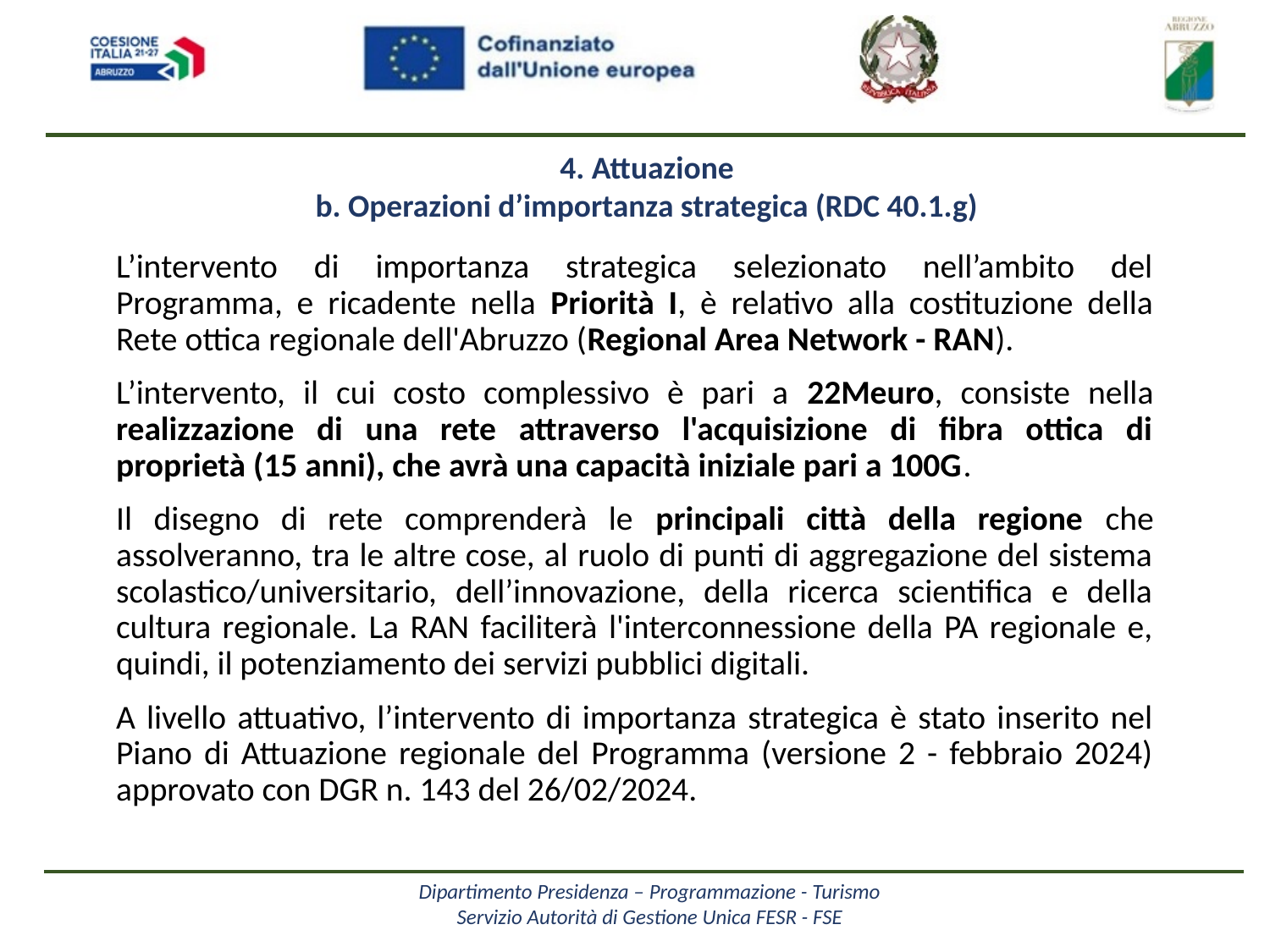

4. Attuazione
b. Operazioni d’importanza strategica (RDC 40.1.g)
L’intervento di importanza strategica selezionato nell’ambito del Programma, e ricadente nella Priorità I, è relativo alla costituzione della Rete ottica regionale dell'Abruzzo (Regional Area Network - RAN).
L’intervento, il cui costo complessivo è pari a 22Meuro, consiste nella realizzazione di una rete attraverso l'acquisizione di fibra ottica di proprietà (15 anni), che avrà una capacità iniziale pari a 100G.
Il disegno di rete comprenderà le principali città della regione che assolveranno, tra le altre cose, al ruolo di punti di aggregazione del sistema scolastico/universitario, dell’innovazione, della ricerca scientifica e della cultura regionale. La RAN faciliterà l'interconnessione della PA regionale e, quindi, il potenziamento dei servizi pubblici digitali.
A livello attuativo, l’intervento di importanza strategica è stato inserito nel Piano di Attuazione regionale del Programma (versione 2 - febbraio 2024) approvato con DGR n. 143 del 26/02/2024.